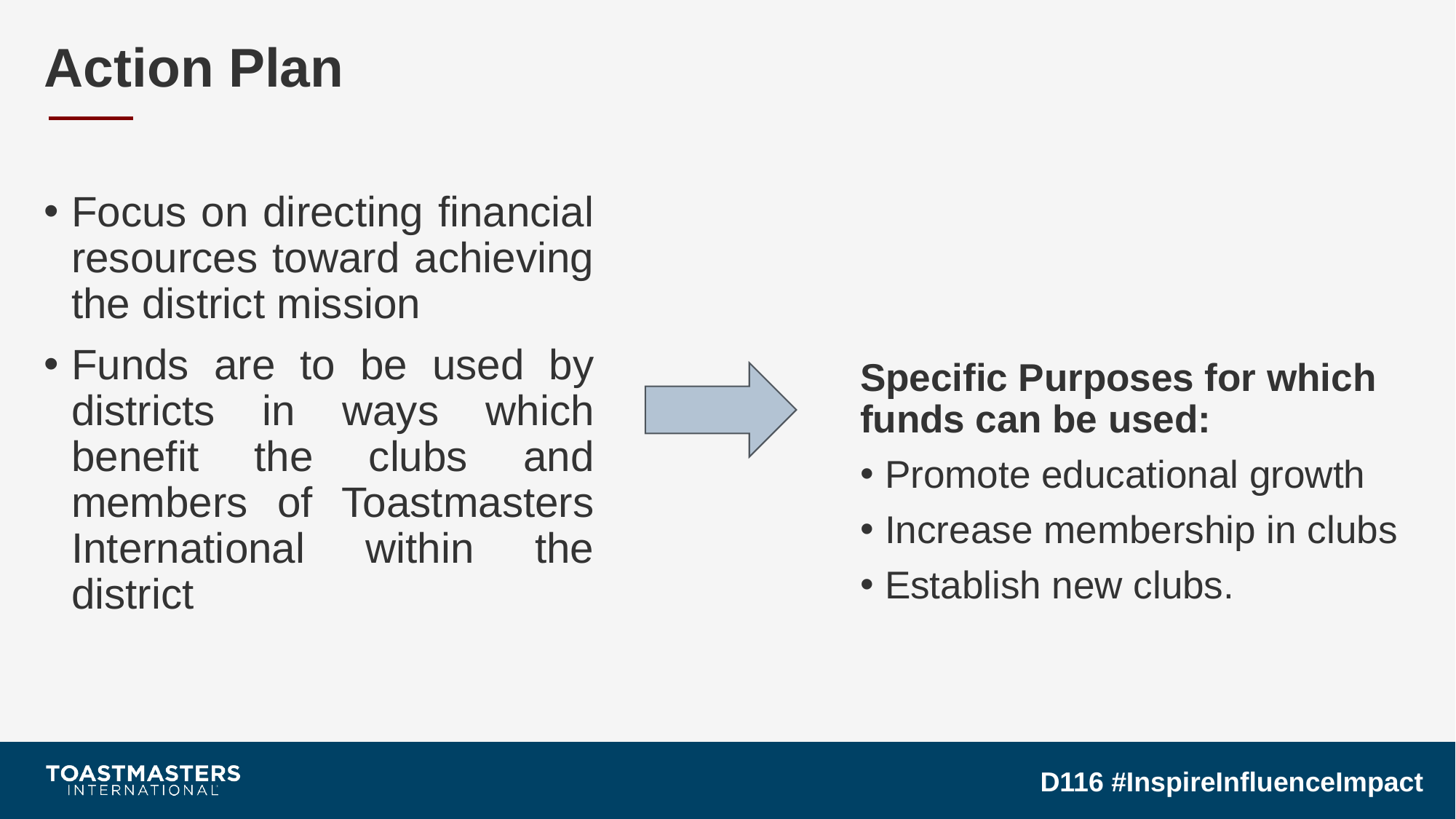

# Action Plan
Focus on directing financial resources toward achieving the district mission
Funds are to be used by districts in ways which benefit the clubs and members of Toastmasters International within the district

Specific Purposes for which funds can be used:
Promote educational growth
Increase membership in clubs
Establish new clubs.

D116 #InspireInfluenceImpact